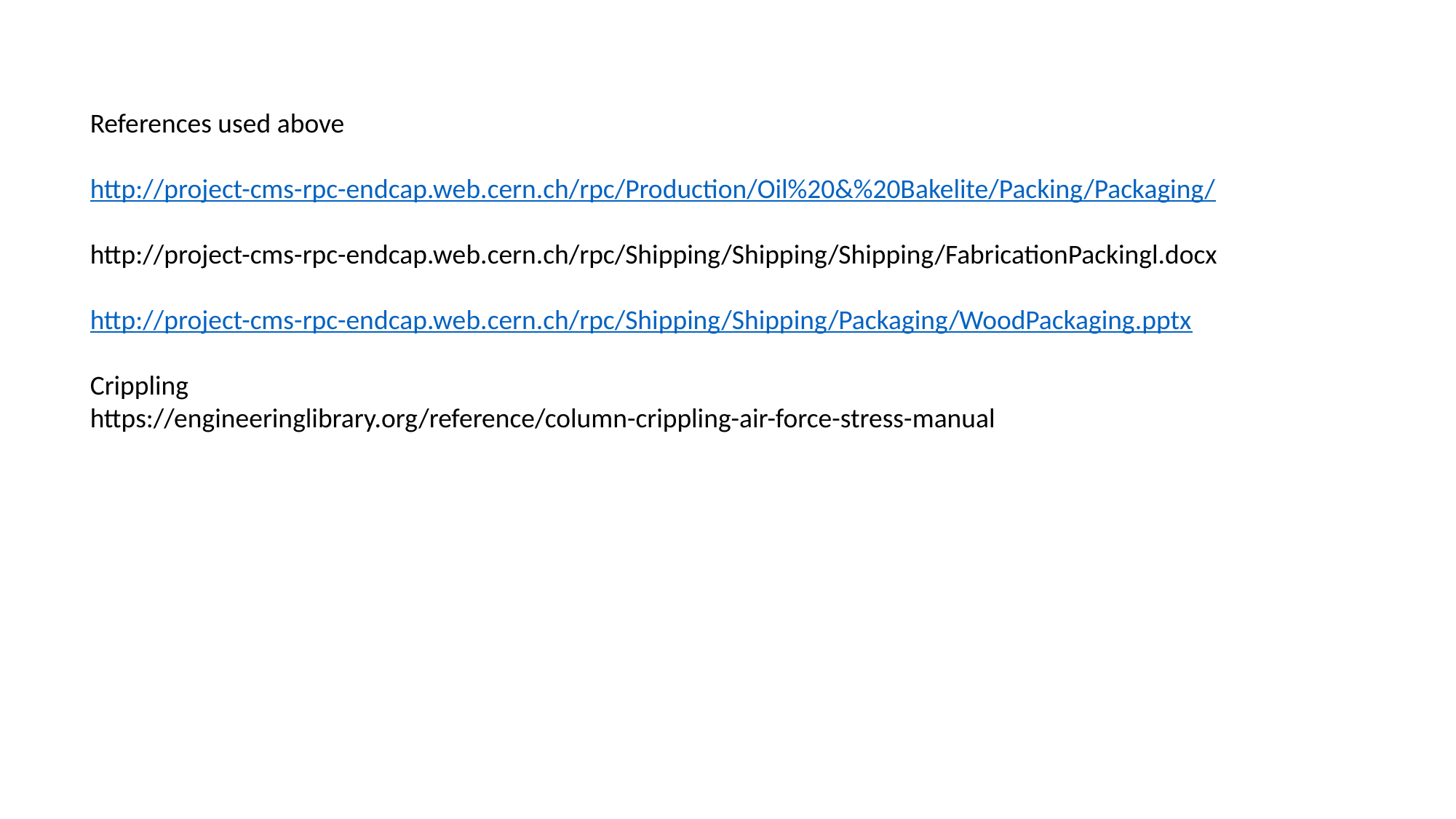

References used above

http://project-cms-rpc-endcap.web.cern.ch/rpc/Production/Oil%20&%20Bakelite/Packing/Packaging/

http://project-cms-rpc-endcap.web.cern.ch/rpc/Shipping/Shipping/Shipping/FabricationPackingl.docx

http://project-cms-rpc-endcap.web.cern.ch/rpc/Shipping/Shipping/Packaging/WoodPackaging.pptx

Crippling
https://engineeringlibrary.org/reference/column-crippling-air-force-stress-manual